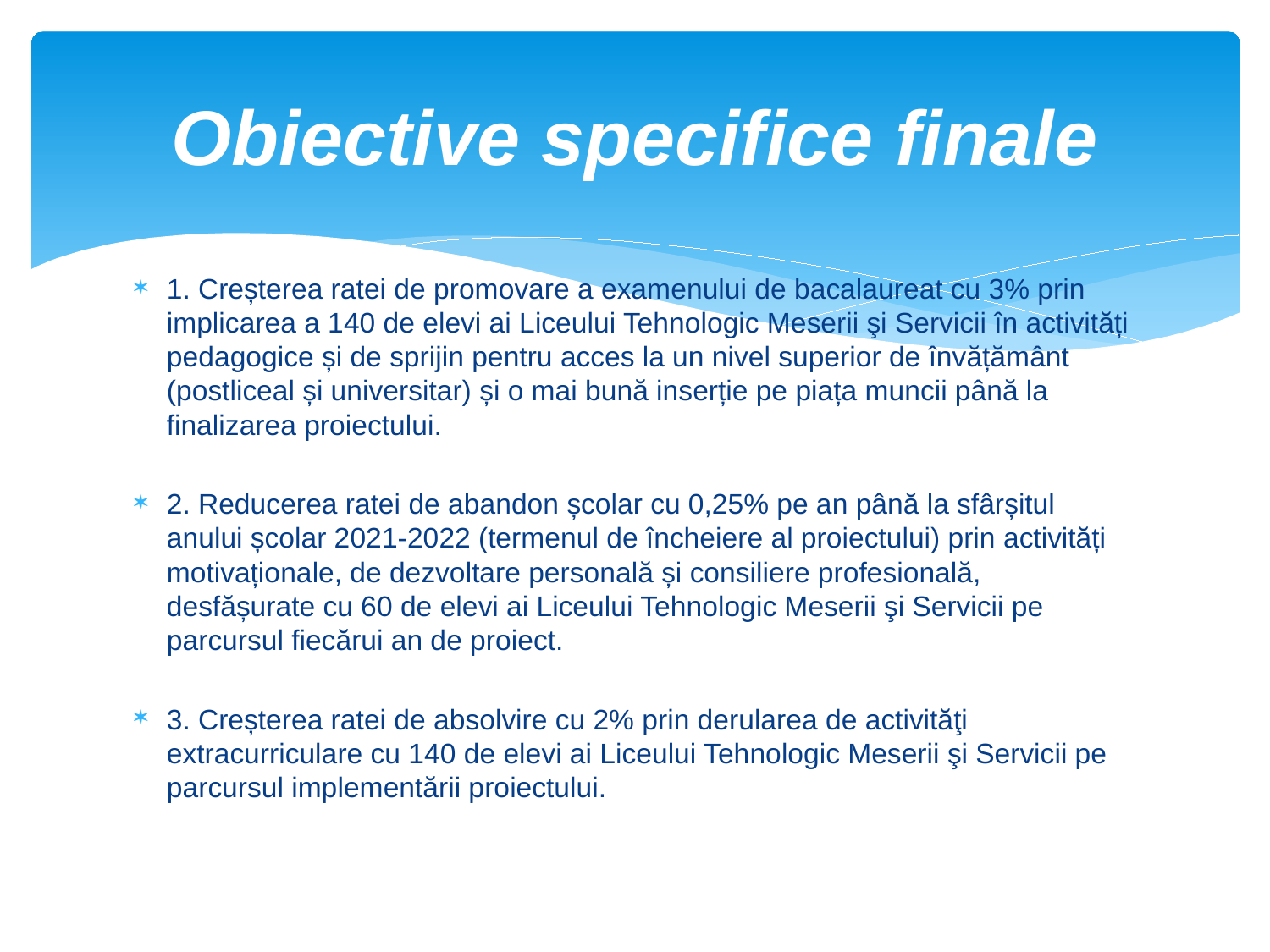

# Obiective specifice finale
1. Creșterea ratei de promovare a examenului de bacalaureat cu 3% prin implicarea a 140 de elevi ai Liceului Tehnologic Meserii şi Servicii în activități pedagogice și de sprijin pentru acces la un nivel superior de învățământ (postliceal și universitar) și o mai bună inserție pe piața muncii până la finalizarea proiectului.

2. Reducerea ratei de abandon școlar cu 0,25% pe an până la sfârșitul anului școlar 2021-2022 (termenul de încheiere al proiectului) prin activități motivaționale, de dezvoltare personală și consiliere profesională, desfășurate cu 60 de elevi ai Liceului Tehnologic Meserii şi Servicii pe parcursul fiecărui an de proiect.

3. Creșterea ratei de absolvire cu 2% prin derularea de activităţi extracurriculare cu 140 de elevi ai Liceului Tehnologic Meserii şi Servicii pe parcursul implementării proiectului.